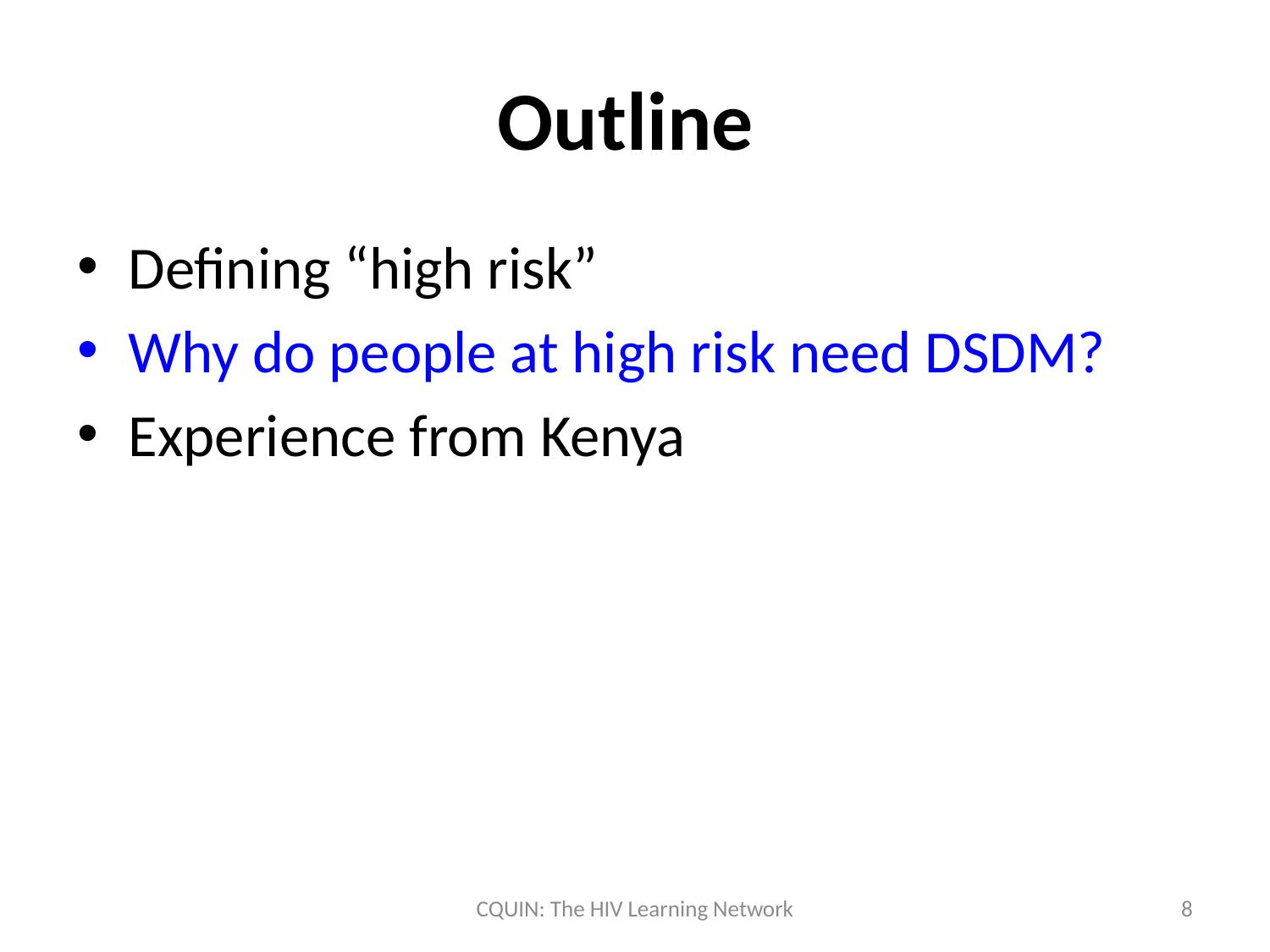

# Outline
Defining “high risk”
Why do people at high risk need DSDM?
Experience from Kenya
CQUIN: The HIV Learning Network
8